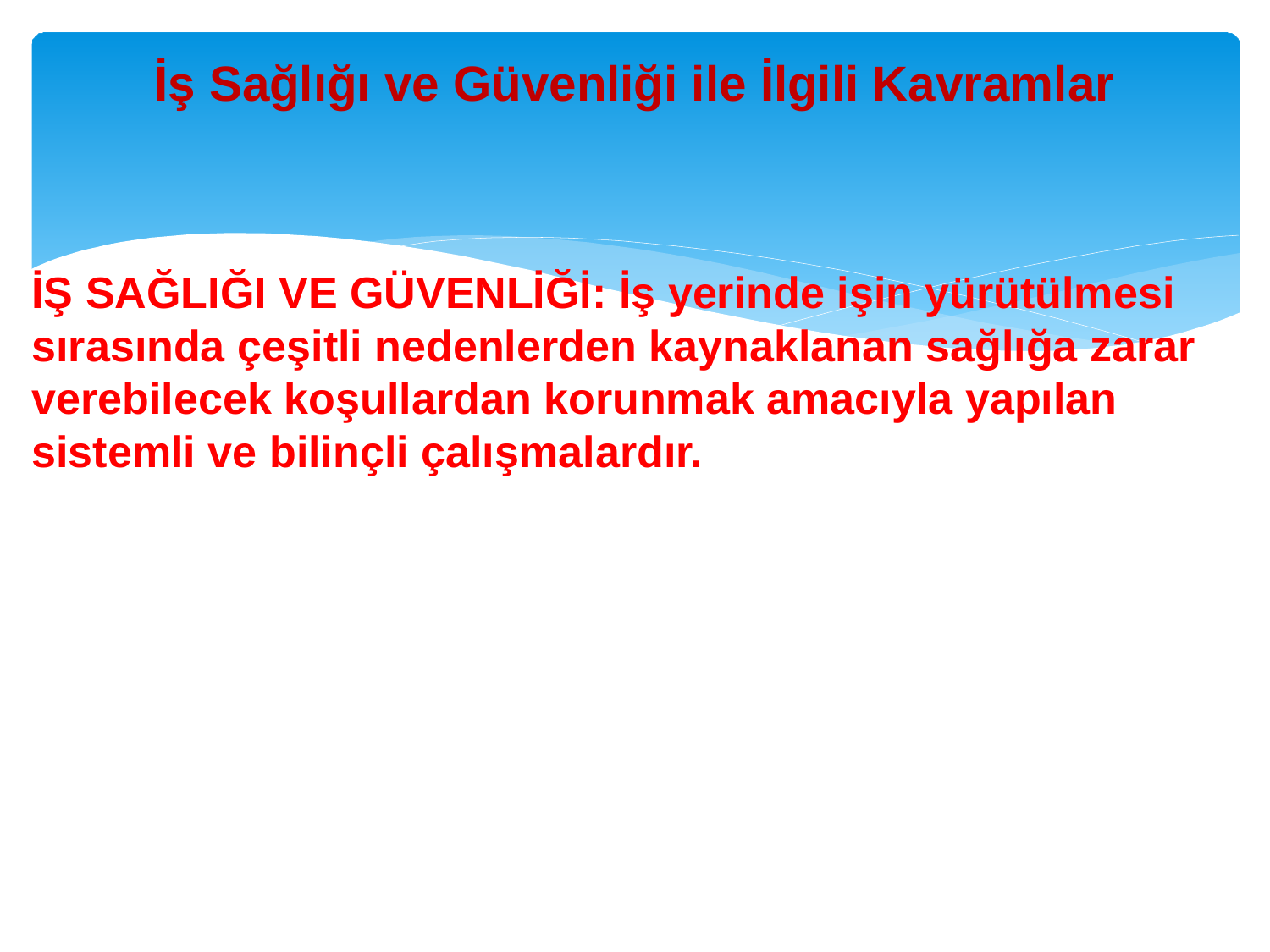

# İş Sağlığı ve Güvenliği ile İlgili Kavramlar
İŞ SAĞLIĞI VE GÜVENLİĞİ: İş yerinde işin yürütülmesi sırasında çeşitli nedenlerden kaynaklanan sağlığa zarar verebilecek koşullardan korunmak amacıyla yapılan sistemli ve bilinçli çalışmalardır.